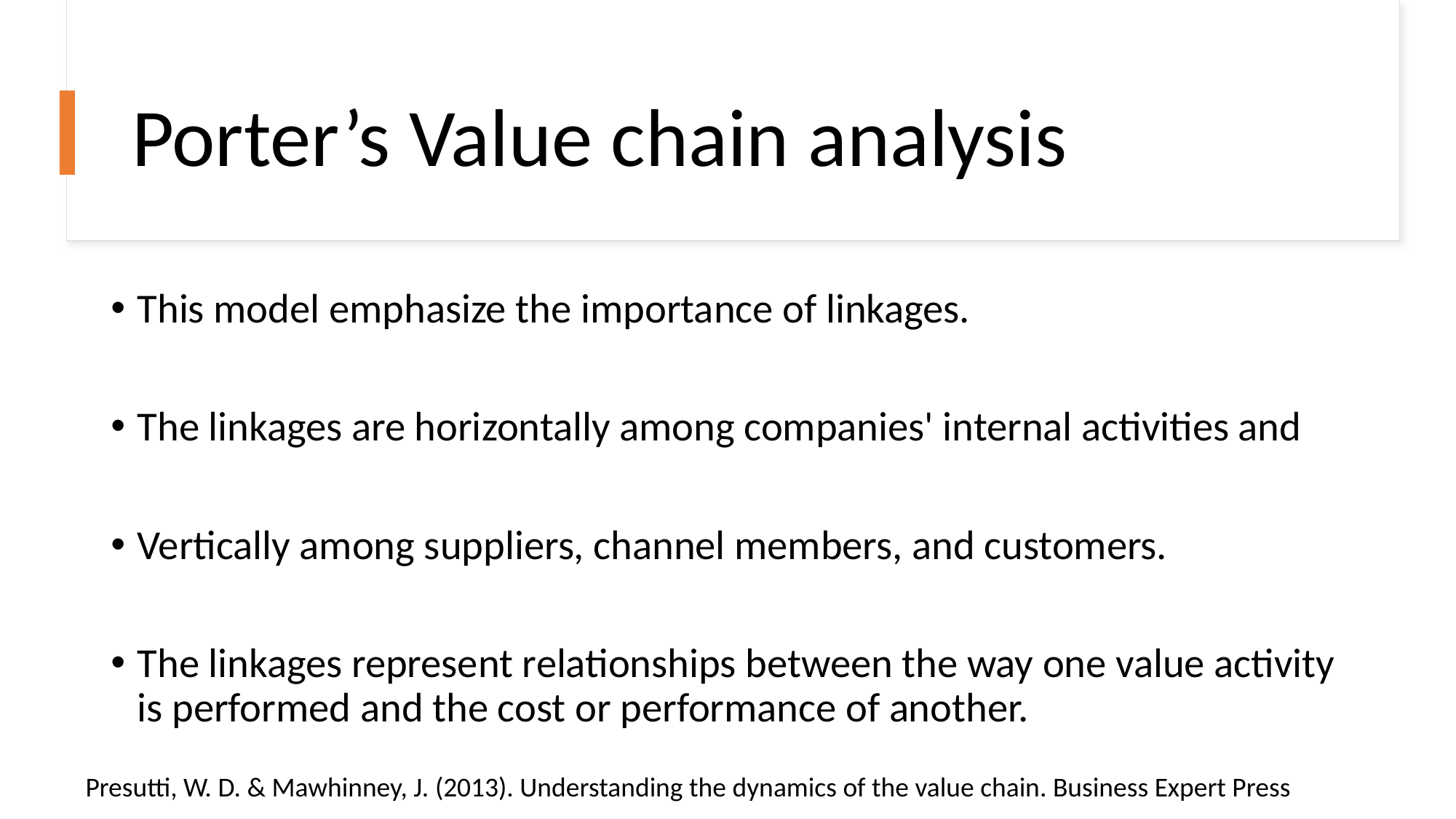

# Porter’s Value chain analysis

This model emphasize the importance of linkages.

The linkages are horizontally among companies' internal activities and

Vertically among suppliers, channel members, and customers.

The linkages represent relationships between the way one value activity is performed and the cost or performance of another.
Presutti, W. D. & Mawhinney, J. (2013). Understanding the dynamics of the value chain. Business Expert Press